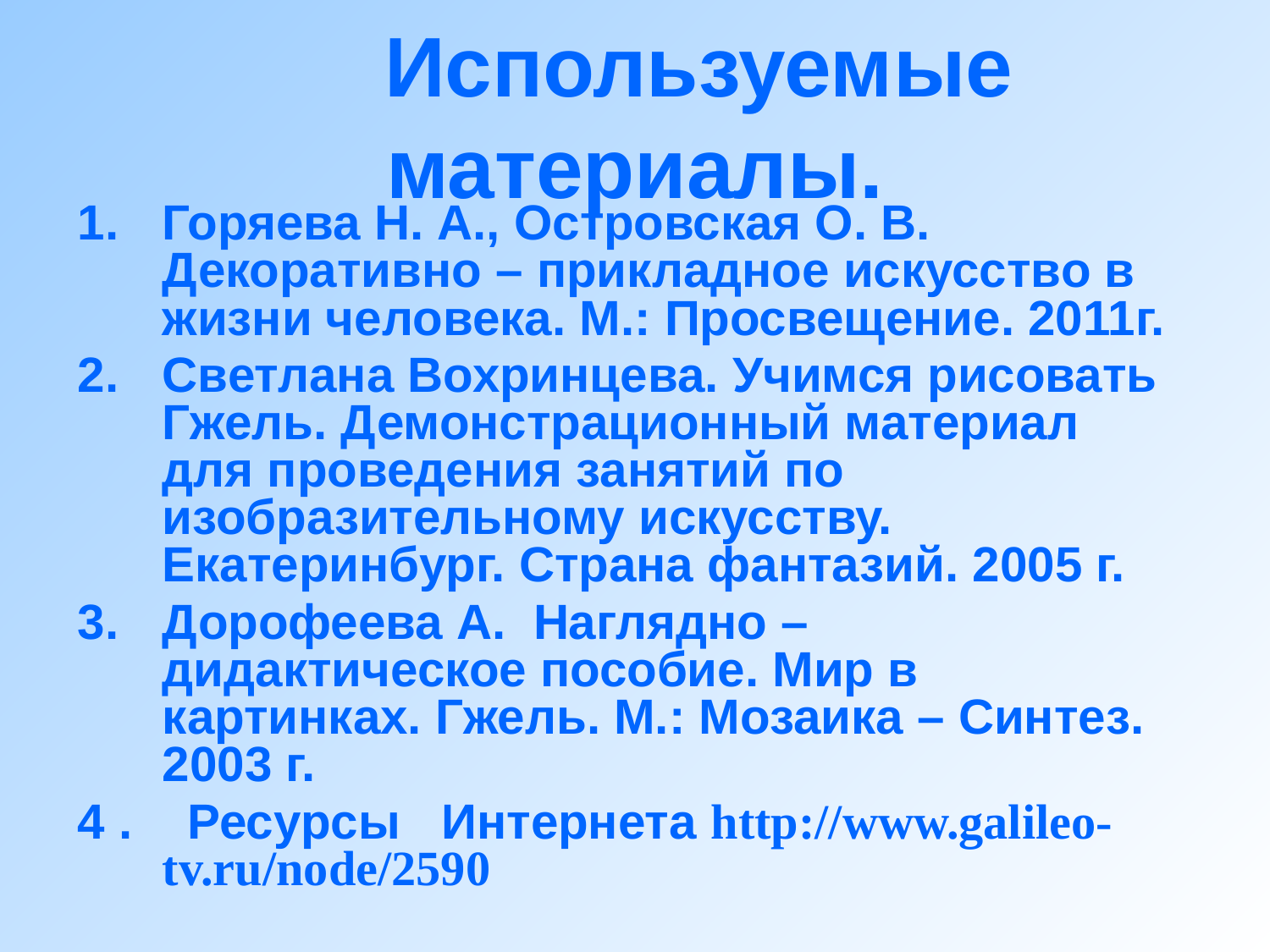

Используемые материалы.
Горяева Н. А., Островская О. В. Декоративно – прикладное искусство в жизни человека. М.: Просвещение. 2011г.
Светлана Вохринцева. Учимся рисовать Гжель. Демонстрационный материал для проведения занятий по изобразительному искусству. Екатеринбург. Страна фантазий. 2005 г.
Дорофеева А.  Наглядно – дидактическое пособие. Мир в картинках. Гжель. М.: Мозаика – Синтез. 2003 г.
4 .    Ресурсы   Интернета http://www.galileo-tv.ru/node/2590